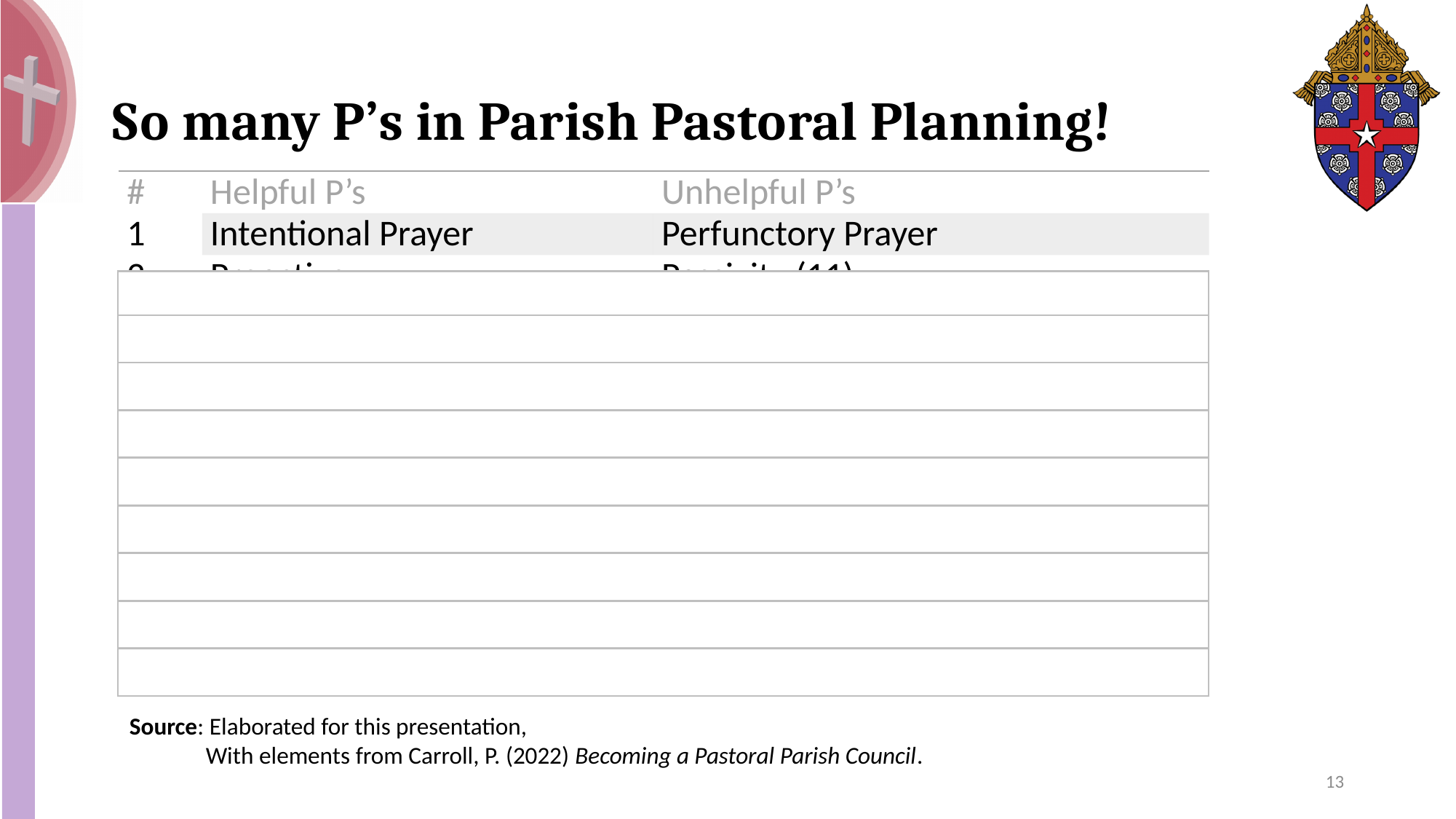

# So many P’s in Parish Pastoral Planning!
| # | Helpful P’s | Unhelpful P’s |
| --- | --- | --- |
| 1 | Intentional Prayer | Perfunctory Prayer |
| 2 | Proactive | Passivity (11) |
| 3 | Pastoral | Programmatic |
| 4 | With People (page 36) | For People |
| 5 | Participatory (10) | Prescriptive |
| 6 | Purposeful (32) | Perfunctory |
| 7 | People of God | Personal or group agendas |
| 8 | Practical (34) | Pretentious |
| 9 | Patient (38) | Pessimistic (38) |
| 10 | Pilgrimage (38) | Paper |

Source: Elaborated for this presentation,
              With elements from Carroll, P. (2022) Becoming a Pastoral Parish Council.

13